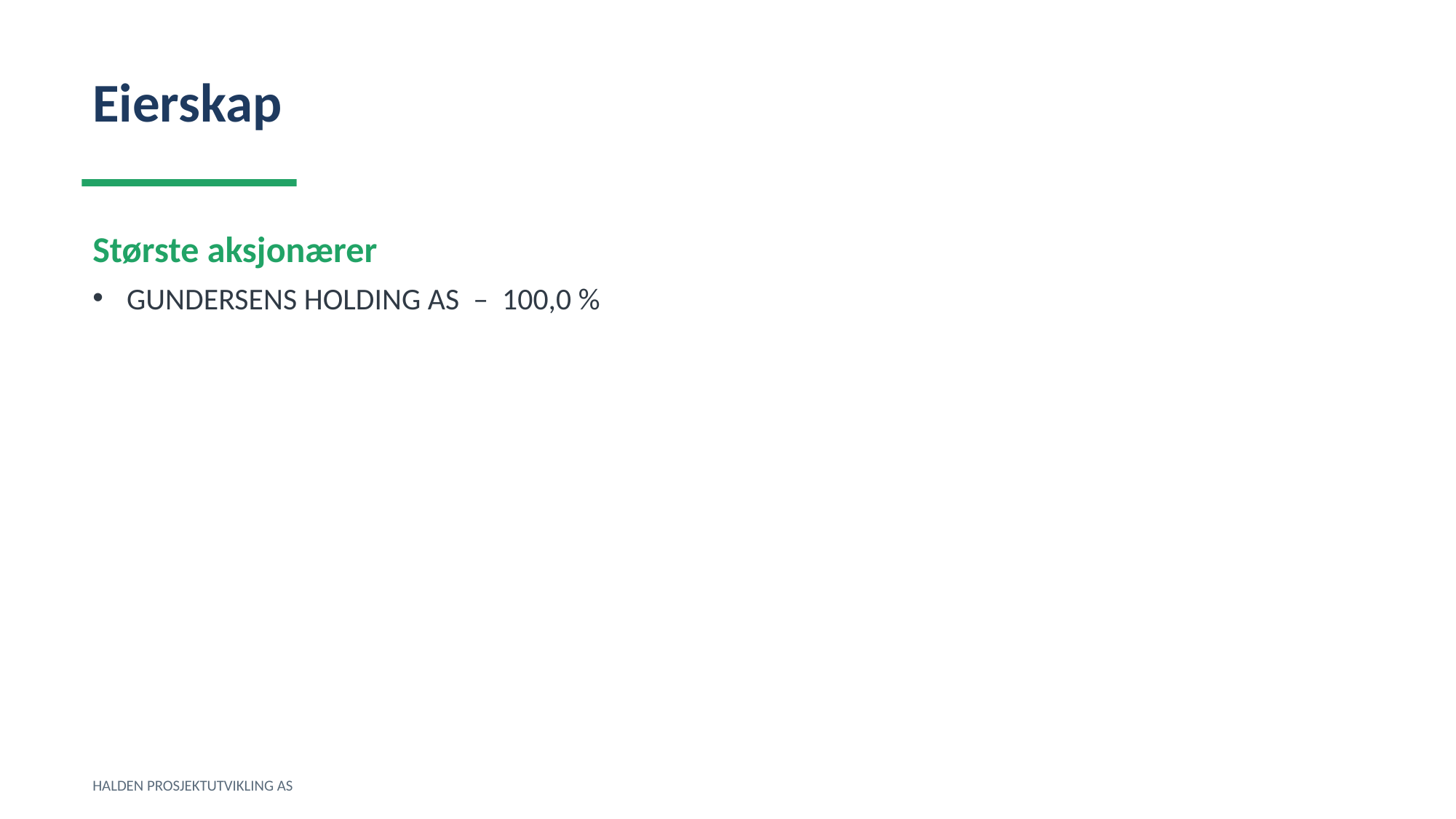

Eierskap

Største aksjonærer
GUNDERSENS HOLDING AS  –  100,0 %
HALDEN PROSJEKTUTVIKLING AS